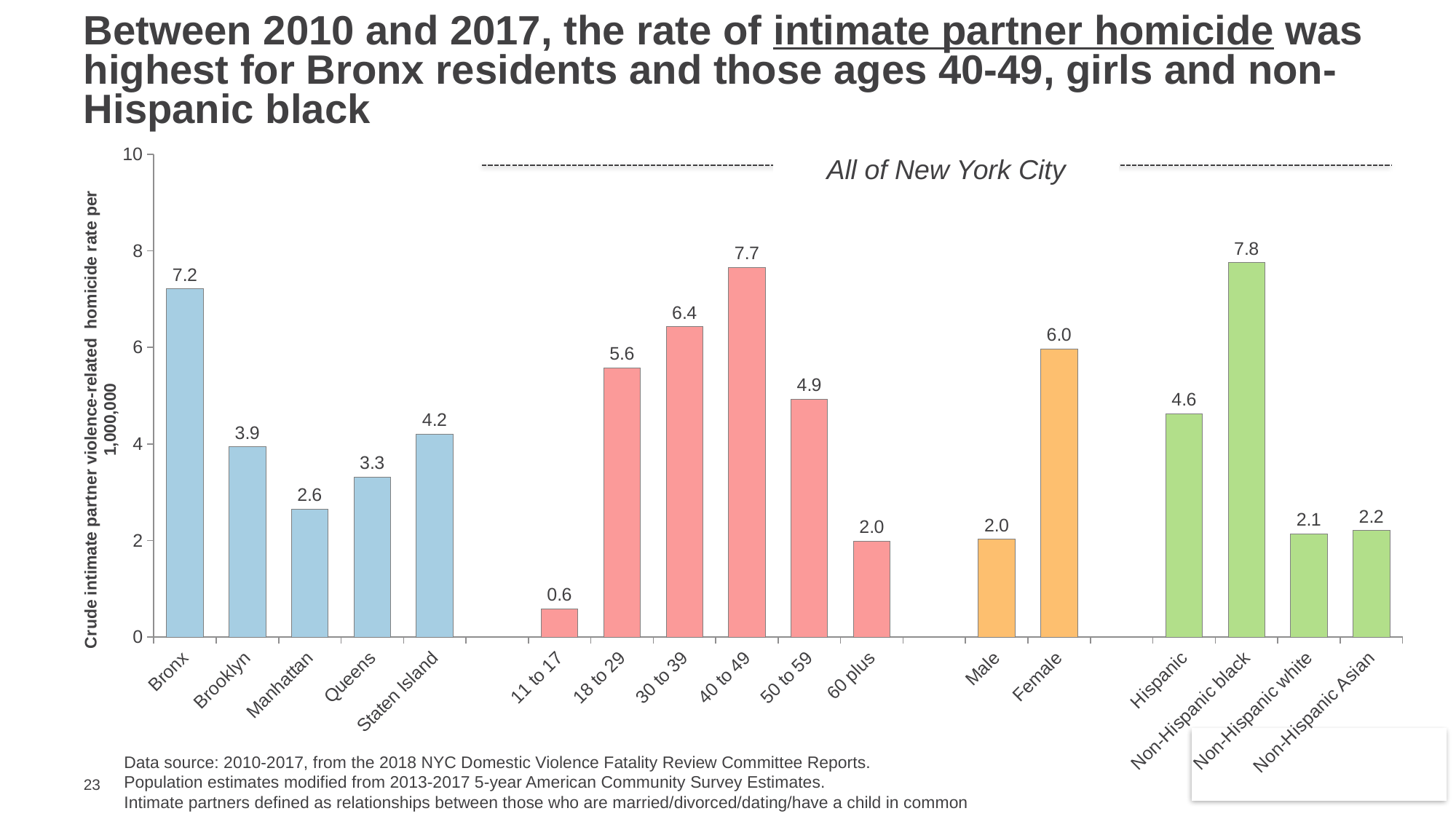

# Between 2010 and 2017, the rate of intimate partner homicide was highest for Bronx residents and those ages 40-49, girls and non-Hispanic black

### Chart

| Category | Series 1 |
|---|---|
| Bronx | 7.212301301099155 |
| Brooklyn | 3.9372006067273575 |
| Manhattan | 2.645299499297711 |
| Queens | 3.3129851920248963 |
| Staten Island | 4.202139729550288 |
|  | None |
| 11 to 17 | 0.5869399906455486 |
| 18 to 29 | 5.578982260593571 |
| 30 to 39 | 6.427193907213474 |
| 40 to 49 | 7.656686376208685 |
| 50 to 59 | 4.922813818901929 |
| 60 plus | 1.988886675620221 |
|  | None |
| Male | 2.0245559518881193 |
| Female | 5.968530176901967 |
|  | None |
| Hispanic | 4.621721246993774 |
| Non-Hispanic black | 7.75761046508545 |
| Non-Hispanic white | 2.1403930387720553 |
| Non-Hispanic Asian | 2.203617626590487 |
All of New York City

Data source: 2010-2017, from the 2018 NYC Domestic Violence Fatality Review Committee Reports.
Population estimates modified from 2013-2017 5-year American Community Survey Estimates.
Intimate partners defined as relationships between those who are married/divorced/dating/have a child in common